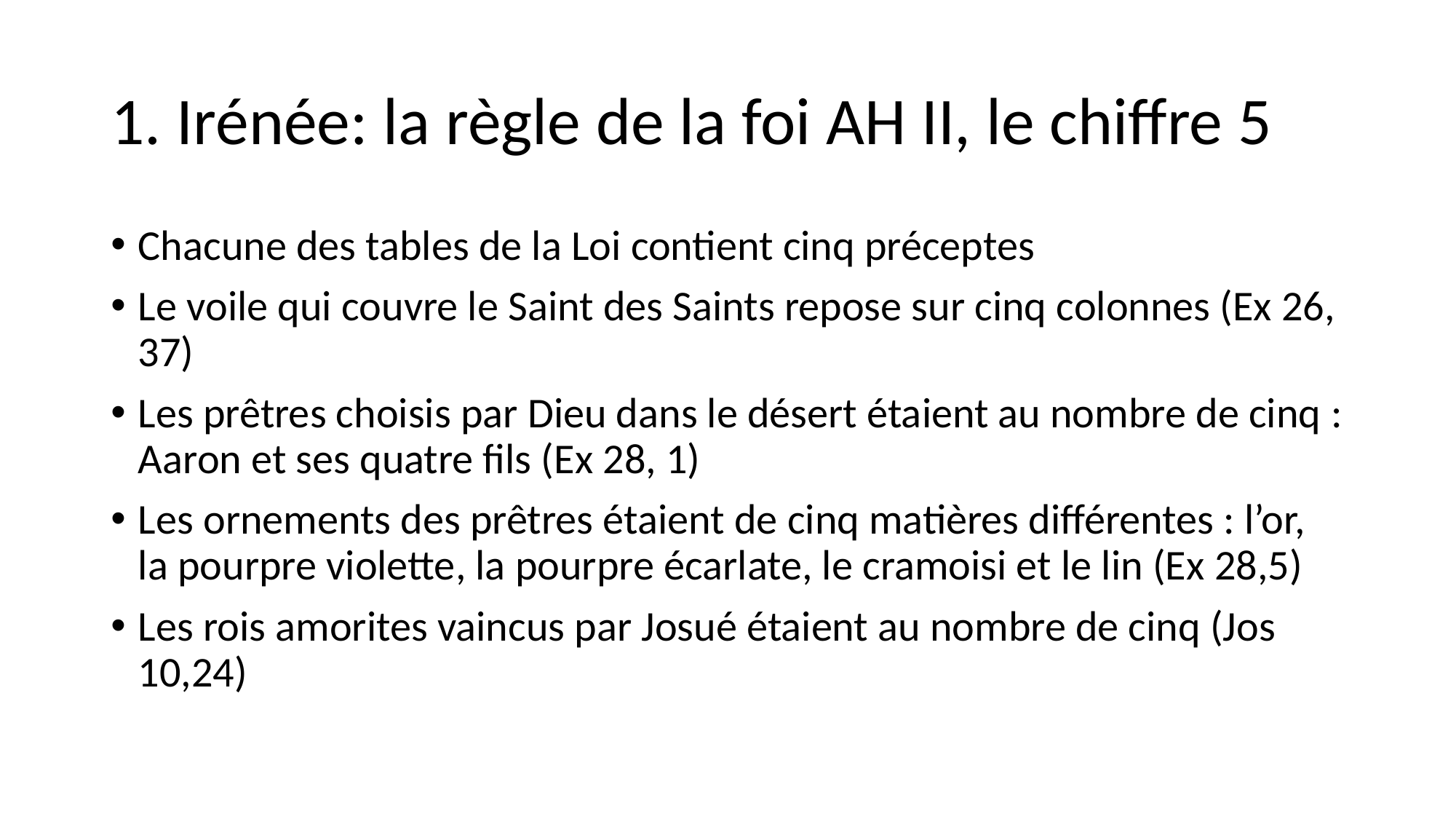

# 1. Irénée: la règle de la foi AH II, le chiffre 5
Chacune des tables de la Loi contient cinq préceptes
Le voile qui couvre le Saint des Saints repose sur cinq colonnes (Ex 26, 37)
Les prêtres choisis par Dieu dans le désert étaient au nombre de cinq : Aaron et ses quatre fils (Ex 28, 1)
Les ornements des prêtres étaient de cinq matières différentes : l’or, la pourpre violette, la pourpre écarlate, le cramoisi et le lin (Ex 28,5)
Les rois amorites vaincus par Josué étaient au nombre de cinq (Jos 10,24)